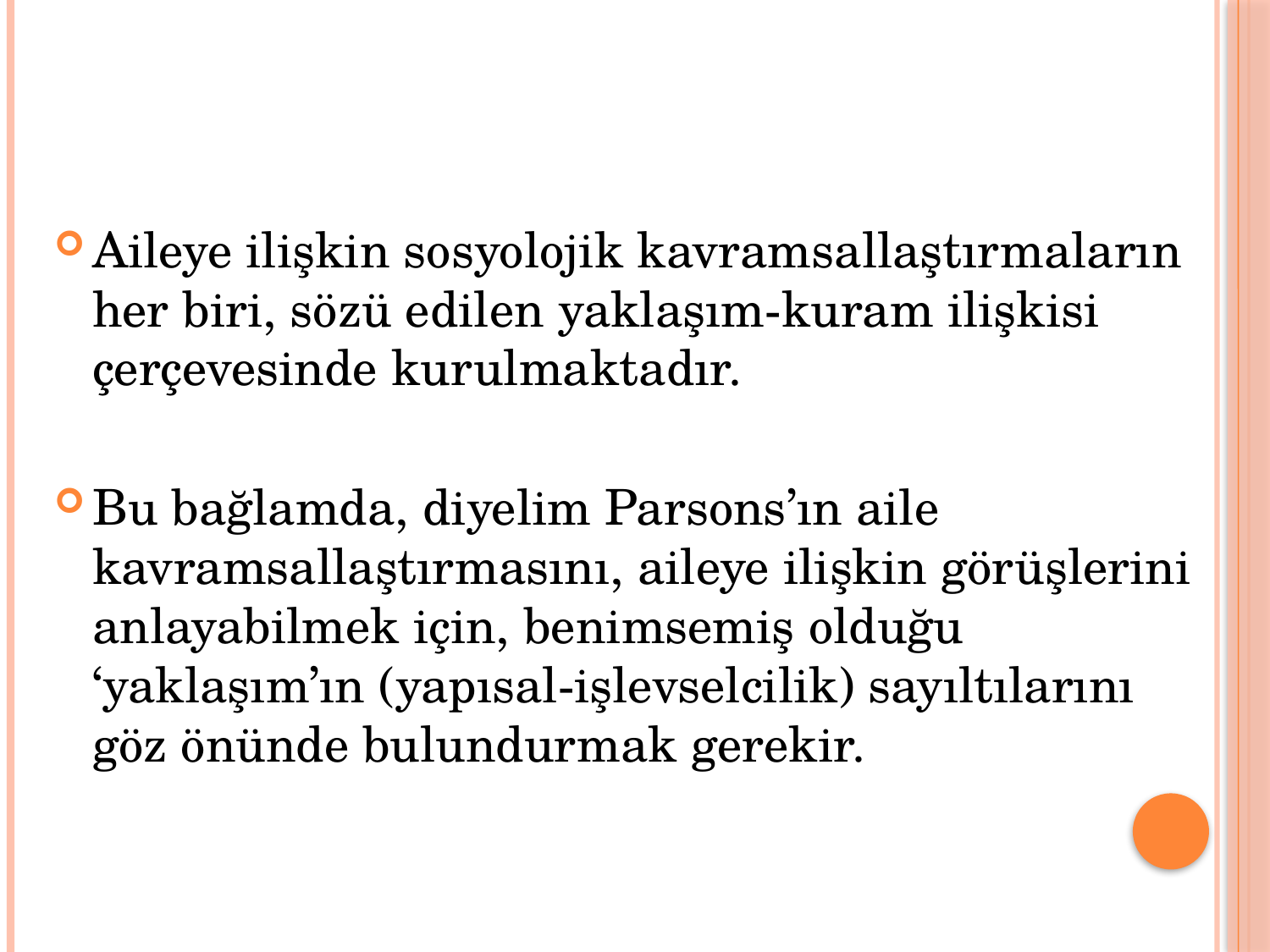

#
Aileye ilişkin sosyolojik kavramsallaştırmaların her biri, sözü edilen yaklaşım-kuram ilişkisi çerçevesinde kurulmaktadır.

Bu bağlamda, diyelim Parsons’ın aile kavramsallaştırmasını, aileye ilişkin görüşlerini anlayabilmek için, benimsemiş olduğu ‘yaklaşım’ın (yapısal-işlevselcilik) sayıltılarını göz önünde bulundurmak gerekir.